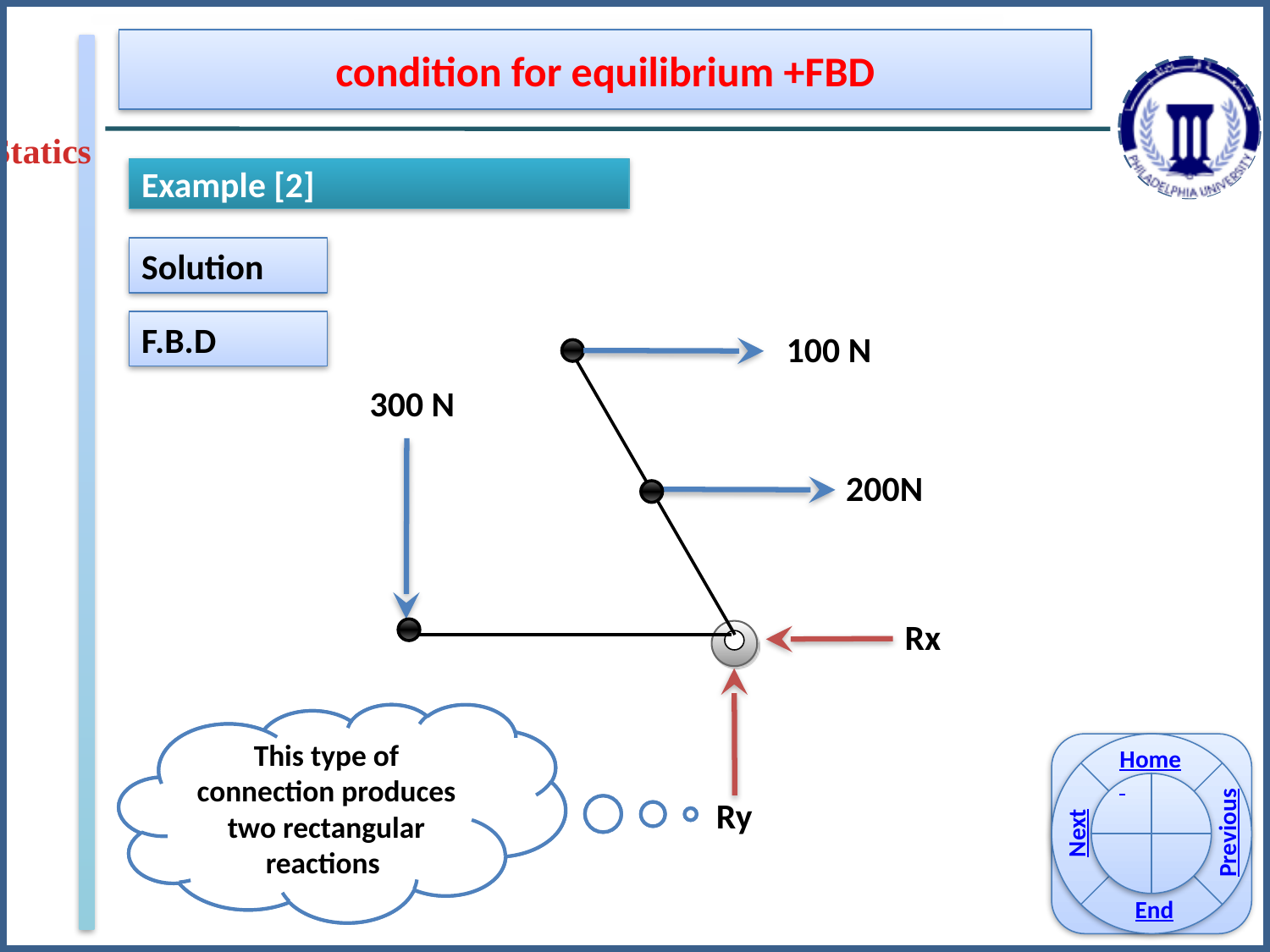

condition for equilibrium +FBD

Statics
Example [2]
Solution
F.B.D
100 N

300 N
200N
Rx
Ry
The direction of the reactions are assumed and it will be verified later
This type of connection produces two rectangular reactions

Home

Previous
Next
End